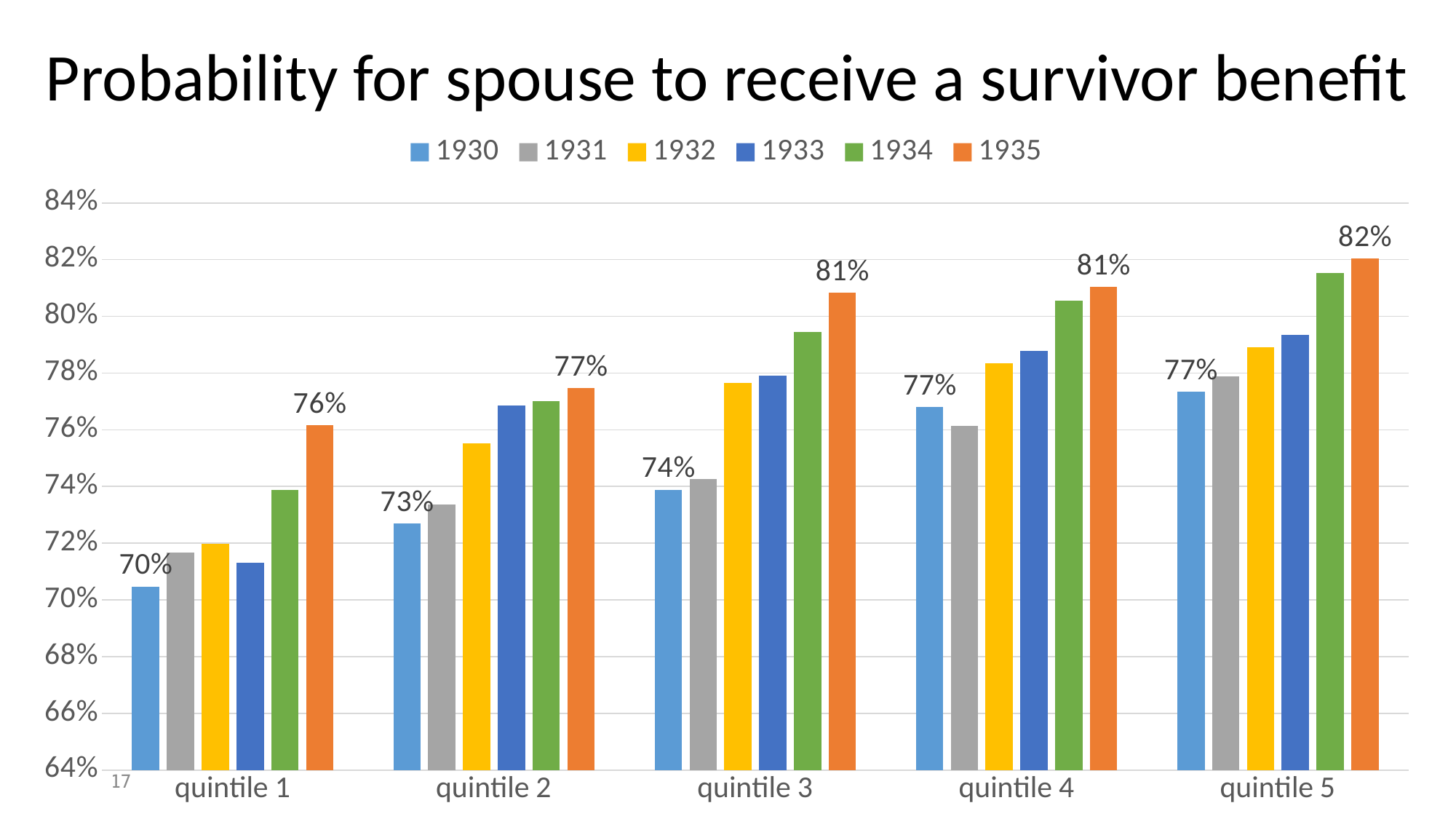

# Probability for spouse to receive a survivor benefit

### Chart

| Category | 1930 | 1931 | 1932 | 1933 | 1934 | 1935 |
|---|---|---|---|---|---|---|
| quintile 1 | 0.7047483041770796 | 0.7166541070082894 | 0.7196866485013624 | 0.7130013831258645 | 0.7387298453438631 | 0.7615727830451757 |
| quintile 2 | 0.7269807280513919 | 0.7336096458176338 | 0.7551089918256131 | 0.7686721991701245 | 0.769990128331688 | 0.7746793084216397 |
| quintile 3 | 0.738851230824117 | 0.7426525998492841 | 0.776566757493188 | 0.779045643153527 | 0.7946017116524029 | 0.80836820083682 |
| quintile 4 | 0.76802284082798 | 0.7614920874152223 | 0.7833787465940054 | 0.7876901798063624 | 0.805528134254689 | 0.8103736754043502 |
| quintile 5 | 0.7733761598857959 | 0.7787410478703355 | 0.7890971039182283 | 0.7935684647302904 | 0.815339038841343 | 0.8203626220362622 |
17